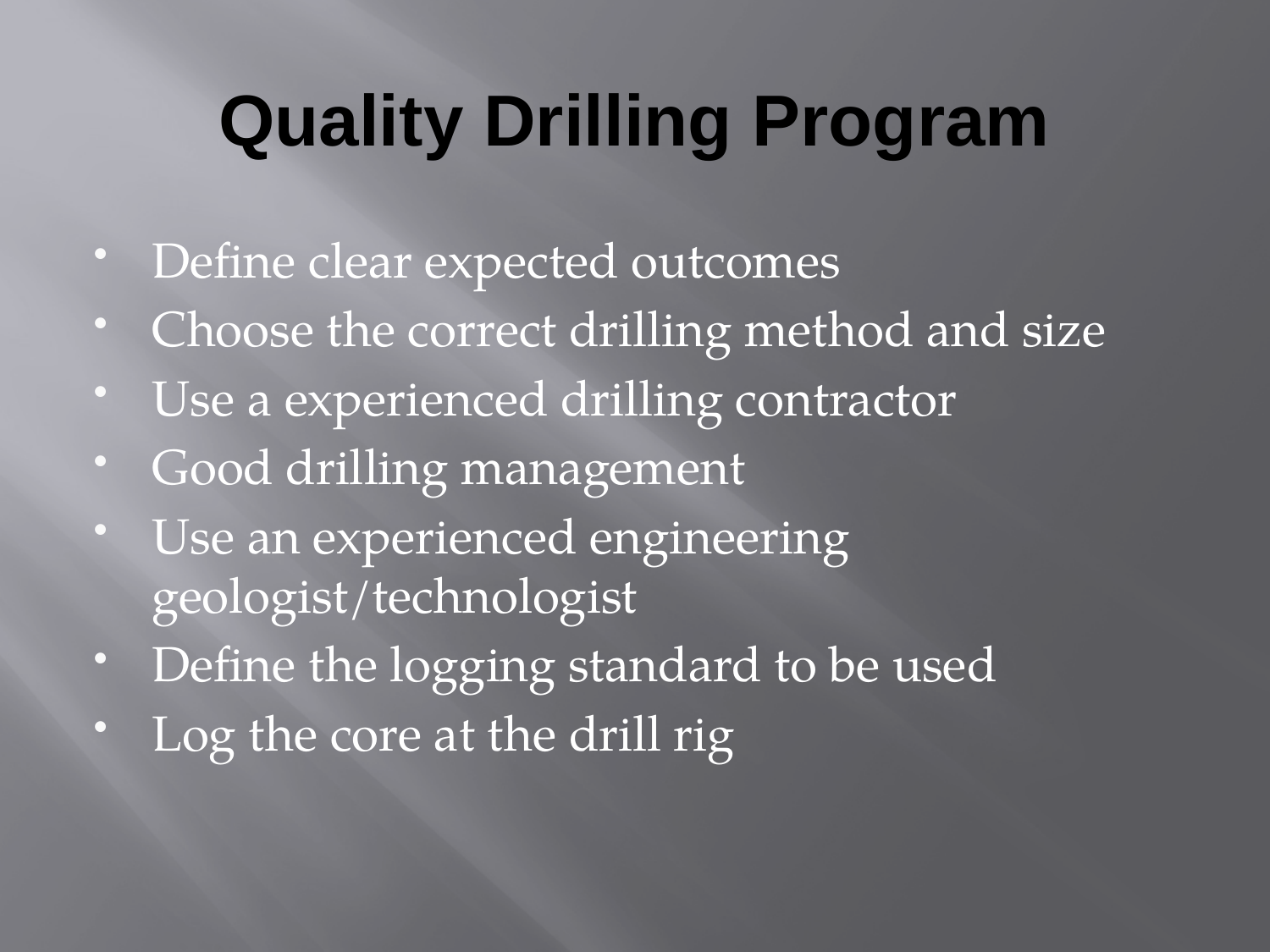

# Quality Drilling Program
Define clear expected outcomes
Choose the correct drilling method and size
Use a experienced drilling contractor
Good drilling management
Use an experienced engineering geologist/technologist
Define the logging standard to be used
Log the core at the drill rig